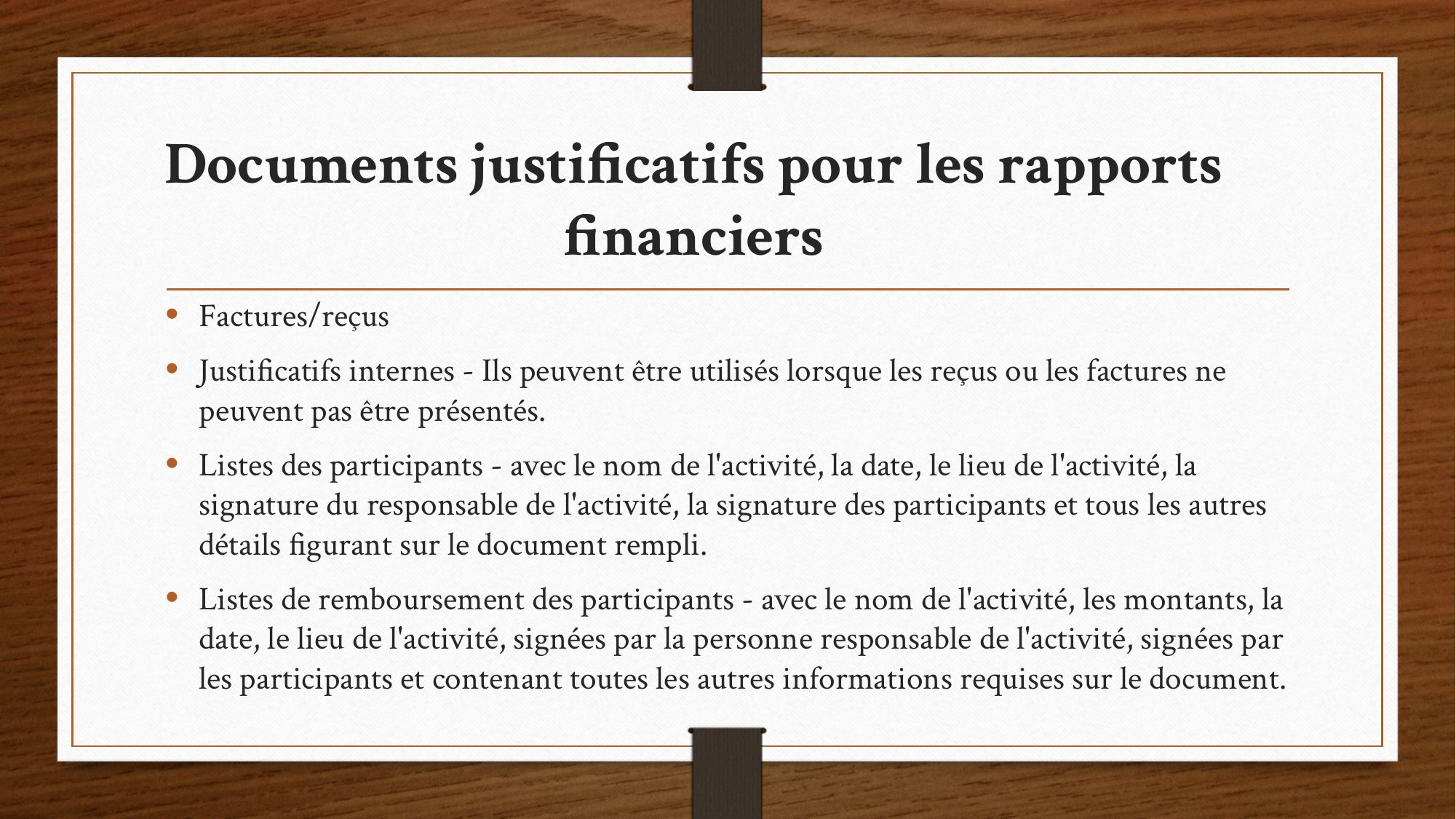

# Documents justificatifs pour les rapports financiers
Factures/reçus
Justificatifs internes - Ils peuvent être utilisés lorsque les reçus ou les factures ne peuvent pas être présentés.
Listes des participants - avec le nom de l'activité, la date, le lieu de l'activité, la signature du responsable de l'activité, la signature des participants et tous les autres détails figurant sur le document rempli.
Listes de remboursement des participants - avec le nom de l'activité, les montants, la date, le lieu de l'activité, signées par la personne responsable de l'activité, signées par les participants et contenant toutes les autres informations requises sur le document.